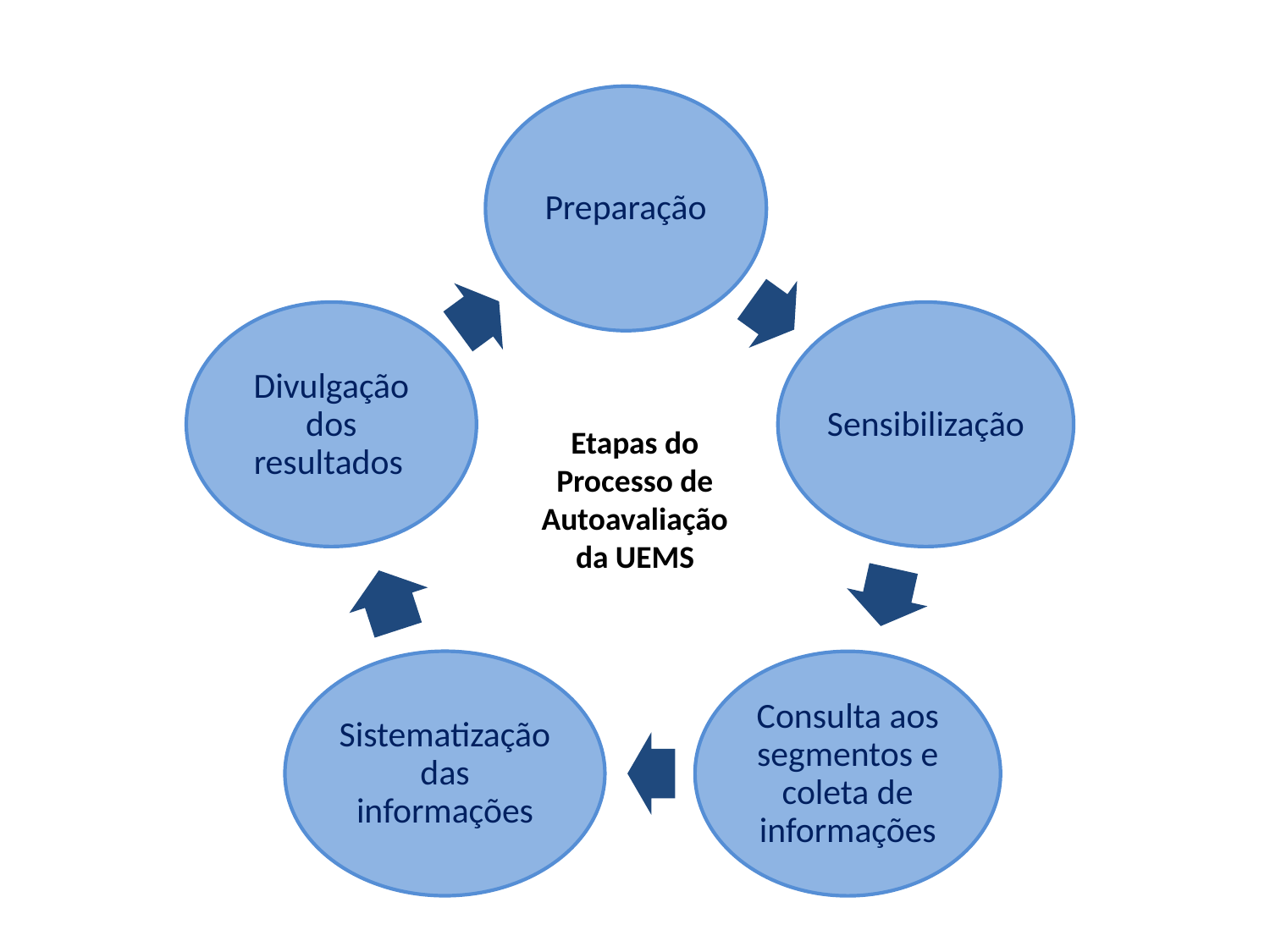

Preparação

Sensibilização

Consulta aos segmentos e coleta de informações

Sistematização das informações

Divulgação dos resultados

Etapas do Processo de Autoavaliação da UEMS